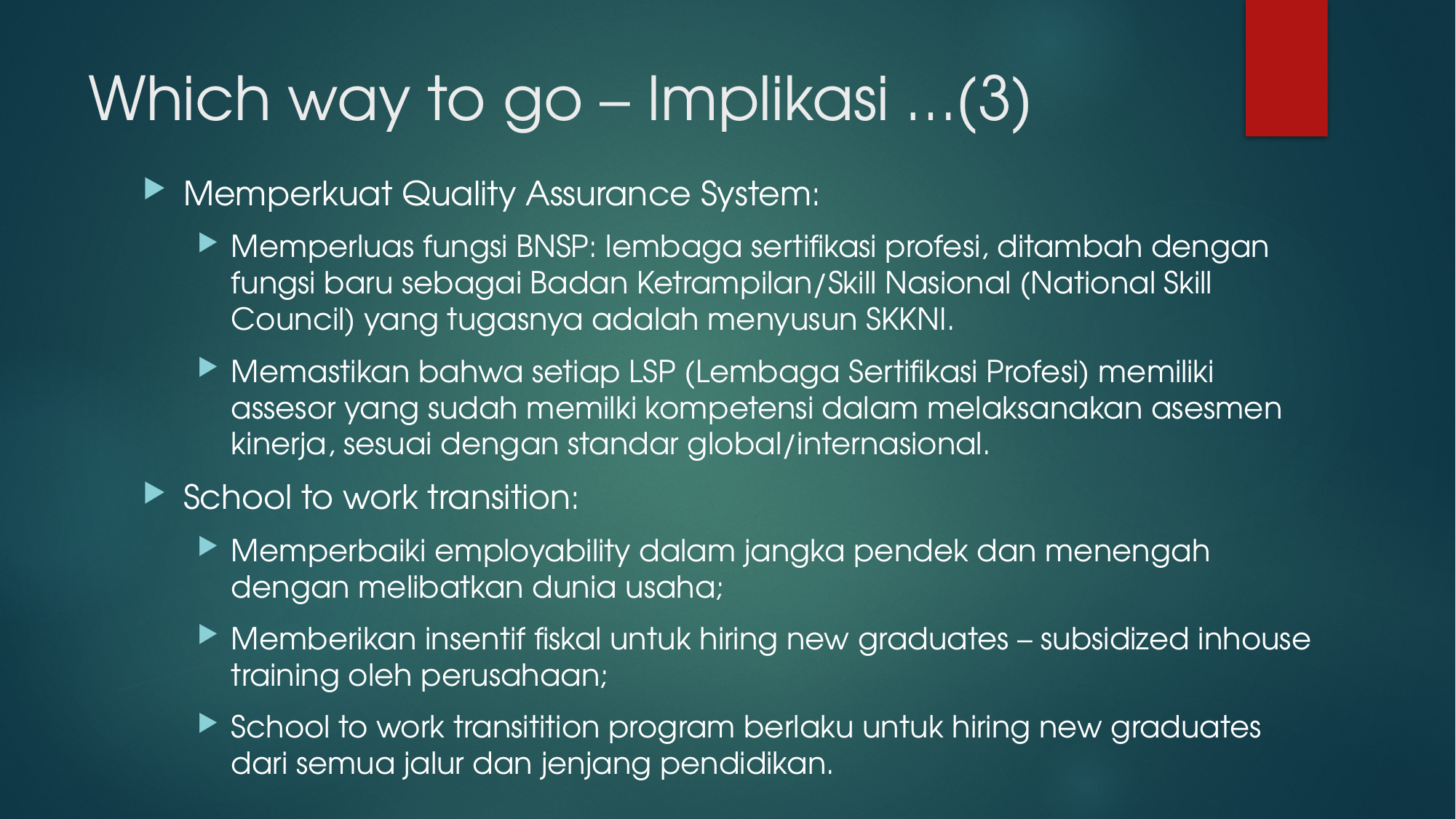

# Which way to go – Implikasi …(3)
Memperkuat Quality Assurance System:
Memperluas fungsi BNSP: lembaga sertifikasi profesi, ditambah dengan fungsi baru sebagai Badan Ketrampilan/Skill Nasional (National Skill Council) yang tugasnya adalah menyusun SKKNI.
Memastikan bahwa setiap LSP (Lembaga Sertifikasi Profesi) memiliki assesor yang sudah memilki kompetensi dalam melaksanakan asesmen kinerja, sesuai dengan standar global/internasional.
School to work transition:
Memperbaiki employability dalam jangka pendek dan menengah dengan melibatkan dunia usaha;
Memberikan insentif fiskal untuk hiring new graduates – subsidized inhouse training oleh perusahaan;
School to work transitition program berlaku untuk hiring new graduates dari semua jalur dan jenjang pendidikan.